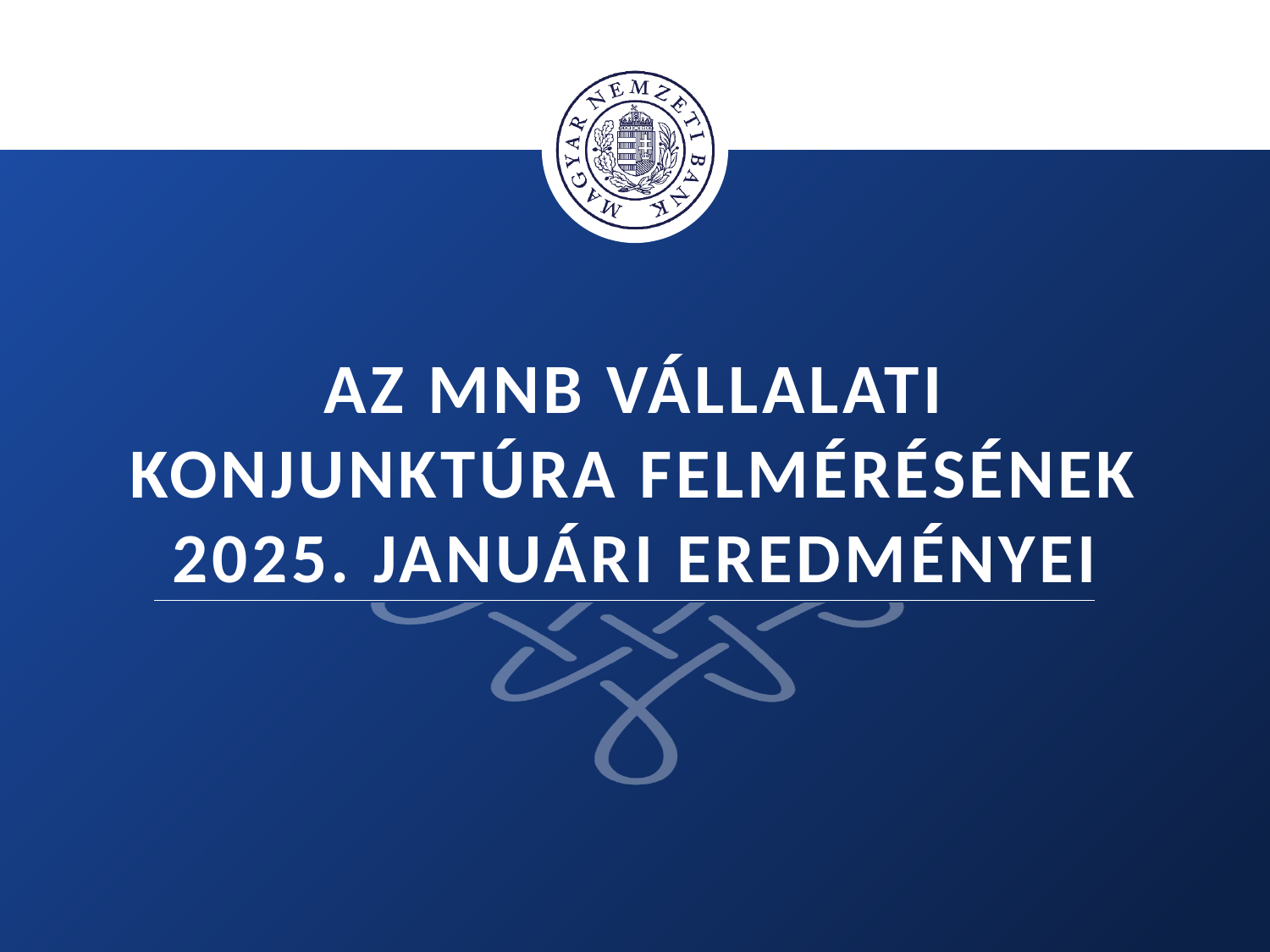

# Az mnb Vállalati Konjunktúra felmérésének 2025. januári eredményei